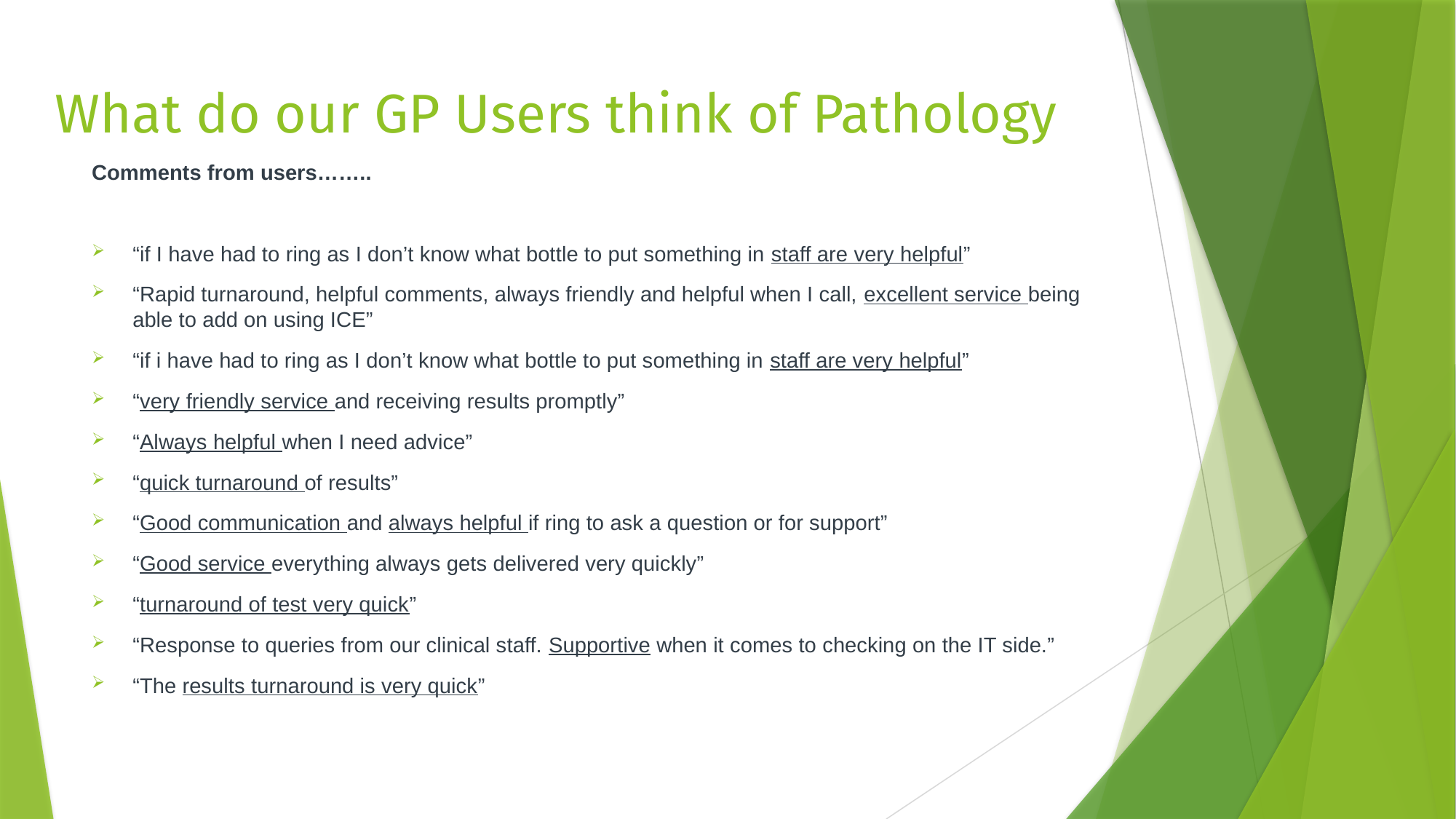

# What do our GP Users think of Pathology
Comments from users……..

“if I have had to ring as I don’t know what bottle to put something in staff are very helpful”
“Rapid turnaround, helpful comments, always friendly and helpful when I call, excellent service being able to add on using ICE”
“if i have had to ring as I don’t know what bottle to put something in staff are very helpful”
“very friendly service and receiving results promptly”
“Always helpful when I need advice”
“quick turnaround of results”
“Good communication and always helpful if ring to ask a question or for support”
“Good service everything always gets delivered very quickly”
“turnaround of test very quick”
“Response to queries from our clinical staff. Supportive when it comes to checking on the IT side.”
“The results turnaround is very quick”